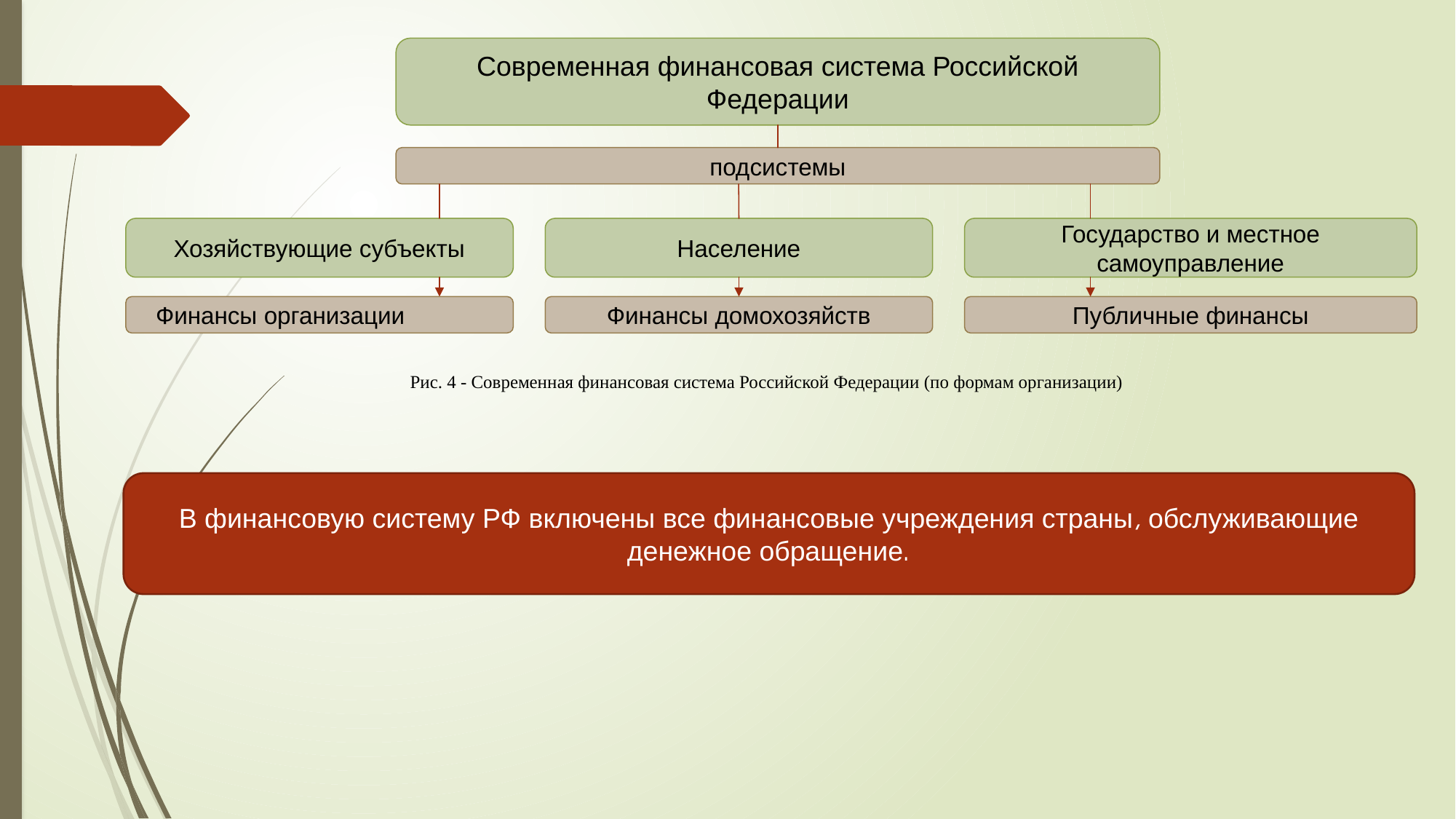

Современная финансовая система Российской Федерации
подсистемы
Население
Государство и местное самоуправление
Хозяйствующие субъекты
Финансы организации
Финансы домохозяйств
Публичные финансы
Рис. 4 - Современная финансовая система Российской Федерации (по формам организации)
В финансовую систему РФ включены все финансовые учреждения страны, обслуживающие денежное обращение.